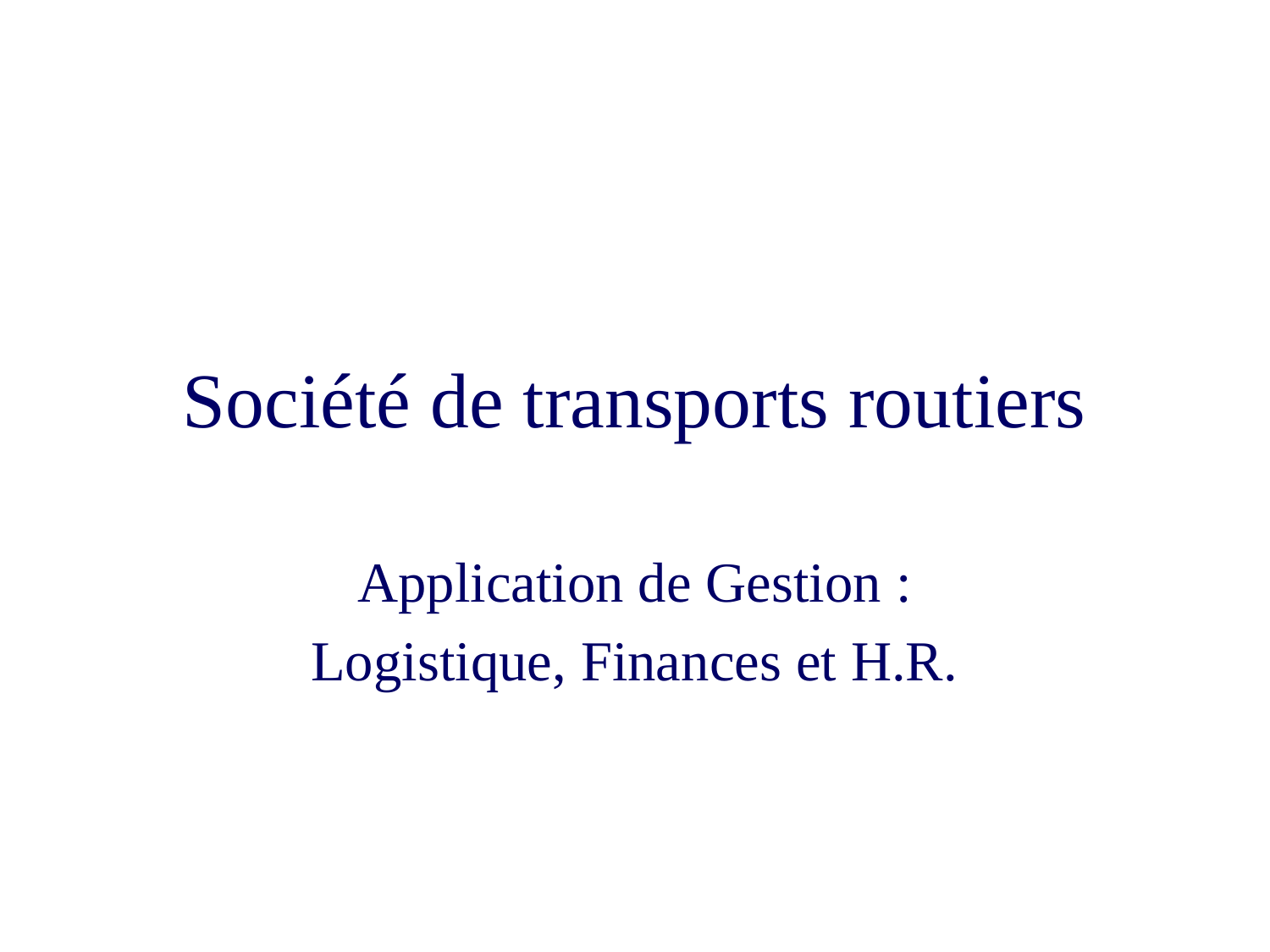

# Société de transports routiers
Application de Gestion :
Logistique, Finances et H.R.